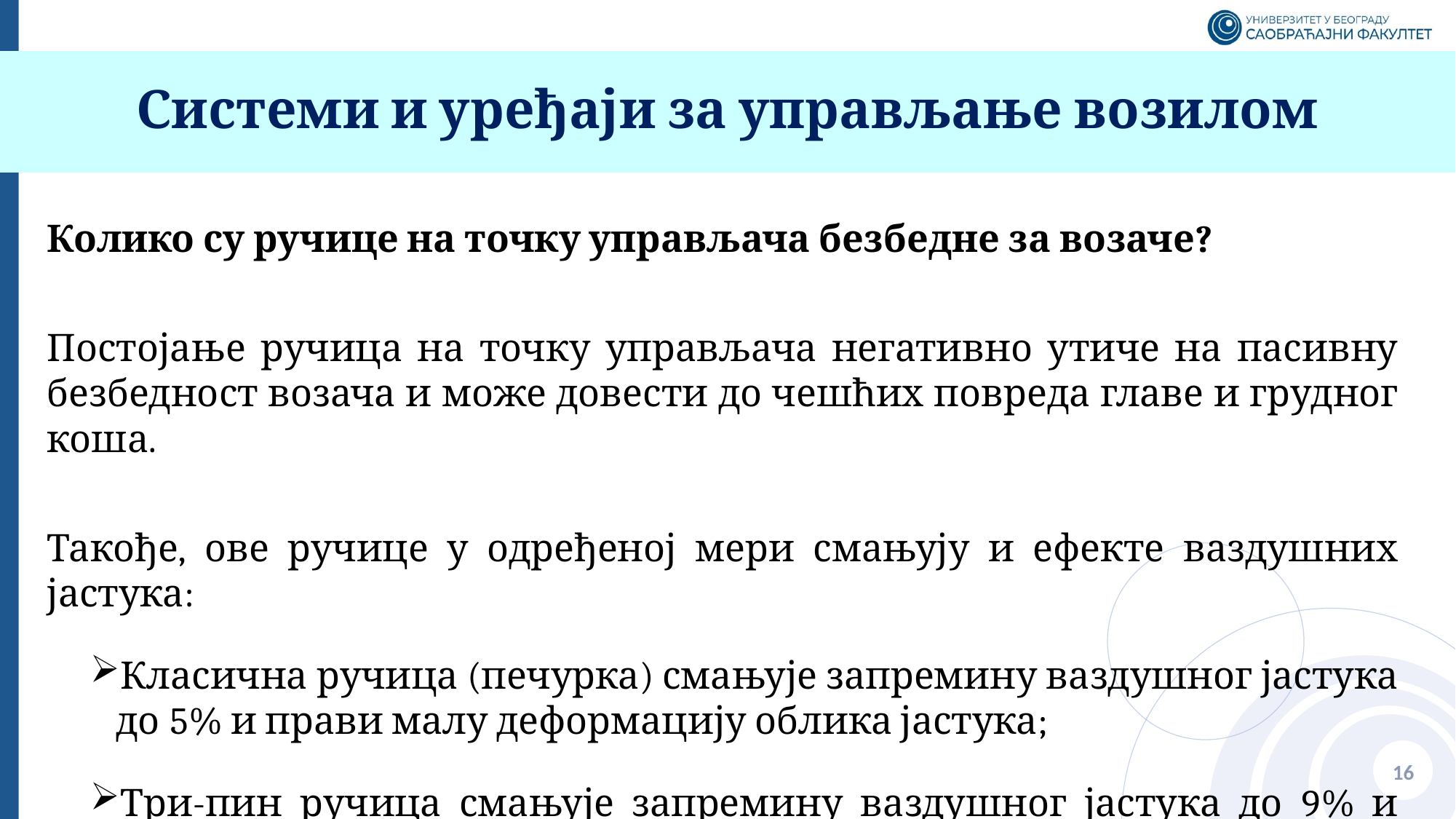

# Системи и уређаји за управљање возилом
Колико су ручице на точку управљача безбедне за возаче?
Постојање ручица на точку управљача негативно утиче на пасивну безбедност возача и може довести до чешћих повреда главе и грудног коша.
Такође, ове ручице у одређеној мери смањују и ефекте ваздушних јастука:
Класична ручица (печурка) смањује запремину ваздушног јастука до 5% и прави малу деформацију облика јастука;
Три-пин ручица смањује запремину ваздушног јастука до 9% и прави средњу деформацију облика јастука.
16